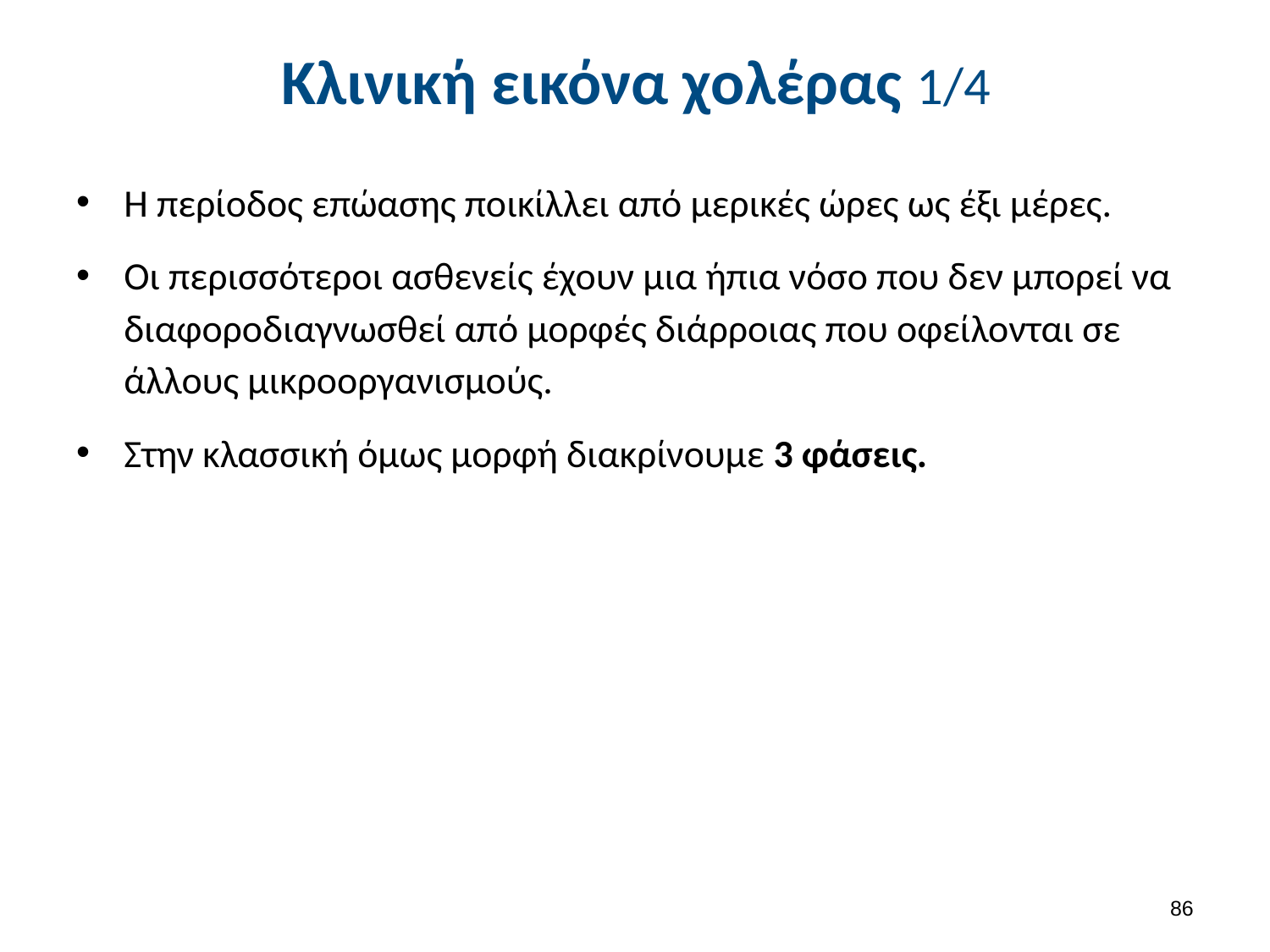

# Κλινική εικόνα χολέρας 1/4
Η περίοδος επώασης ποικίλλει από μερικές ώρες ως έξι μέρες.
Οι περισσότεροι ασθενείς έχουν μια ήπια νόσο που δεν μπορεί να διαφοροδιαγνωσθεί από μορφές διάρροιας που οφείλονται σε άλλους μικροοργανισμούς.
Στην κλασσική όμως μορφή διακρίνουμε 3 φάσεις.
86